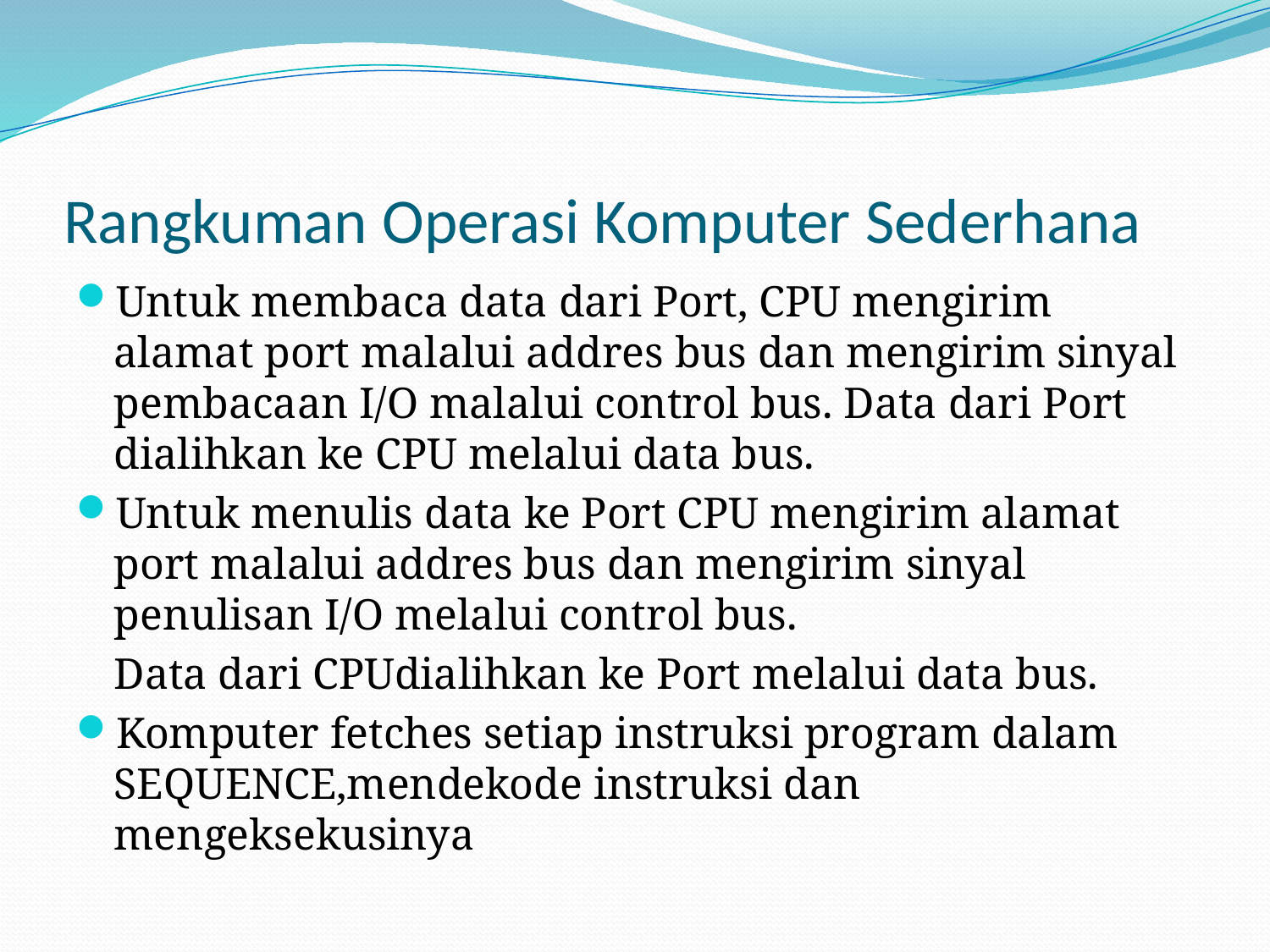

# Rangkuman Operasi Komputer Sederhana
Untuk membaca data dari Port, CPU mengirim alamat port malalui addres bus dan mengirim sinyal pembacaan I/O malalui control bus. Data dari Port dialihkan ke CPU melalui data bus.
Untuk menulis data ke Port CPU mengirim alamat port malalui addres bus dan mengirim sinyal penulisan I/O melalui control bus.
	Data dari CPUdialihkan ke Port melalui data bus.
Komputer fetches setiap instruksi program dalam SEQUENCE,mendekode instruksi dan mengeksekusinya